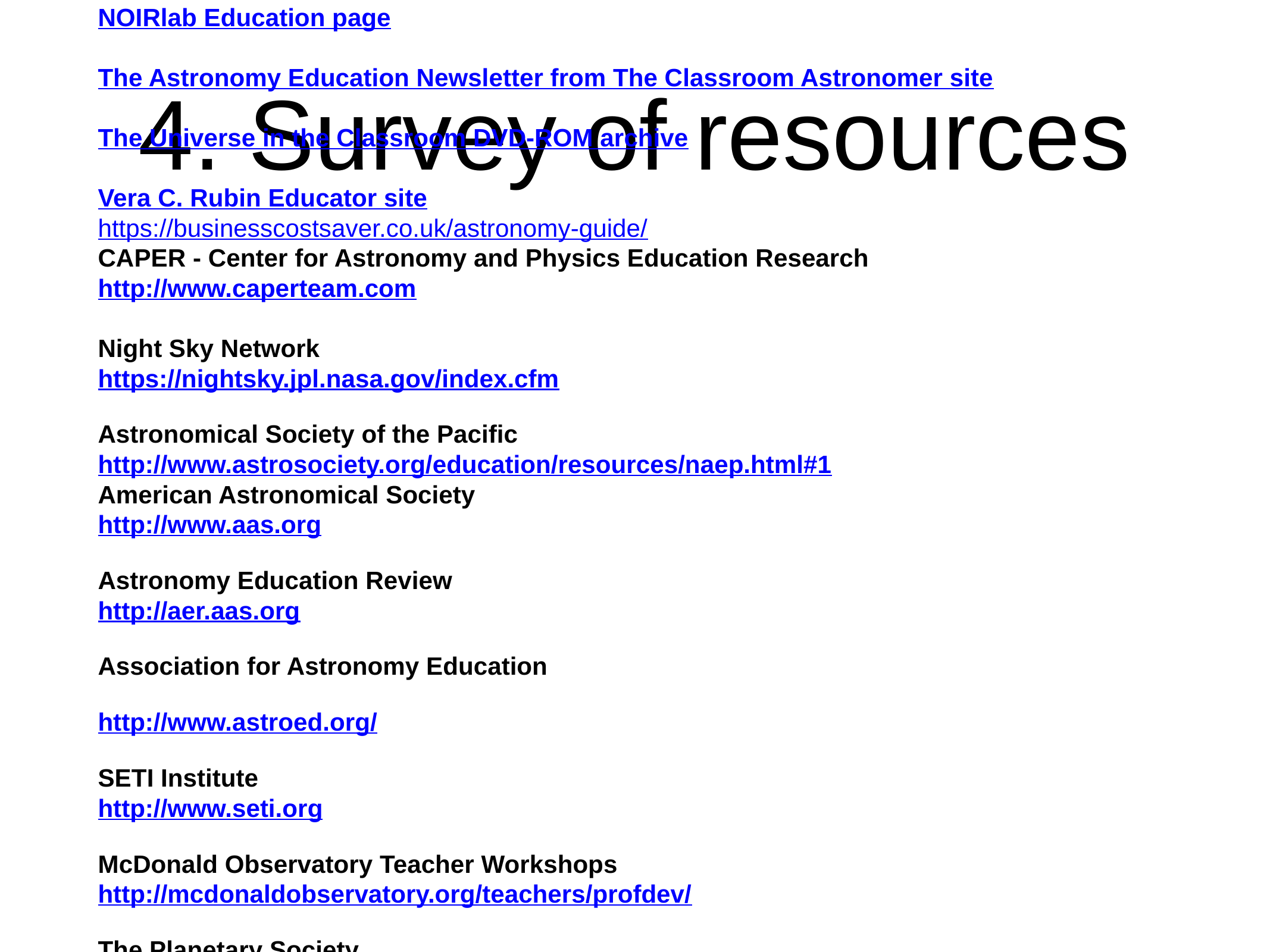

# 4. Survey of resources
All links are on the AstronomyTeacher.com Resource page.

JPL’s Hands On Astronomy Project page

NOIRlab Education page

The Astronomy Education Newsletter from The Classroom Astronomer site

The Universe in the Classroom DVD-ROM archive

Vera C. Rubin Educator site
https://businesscostsaver.co.uk/astronomy-guide/
CAPER - Center for Astronomy and Physics Education Research
http://www.caperteam.com

Night Sky Network
https://nightsky.jpl.nasa.gov/index.cfm

Astronomical Society of the Pacific
http://www.astrosociety.org/education/resources/naep.html#1
American Astronomical Society
http://www.aas.org

Astronomy Education Review
http://aer.aas.org

Association for Astronomy Education

http://www.astroed.org/

SETI Institute
http://www.seti.org

McDonald Observatory Teacher Workshops
http://mcdonaldobservatory.org/teachers/profdev/

The Planetary Society
www.planetary.org

Research Experience for Teachers (RET)

Hands On Universe (HOU)
http://hou.lbl.gov

Teacher Leaders in Research Based Science Education ARBSE
http://www.noao.edu/outreach/arbse/

Science Buddies